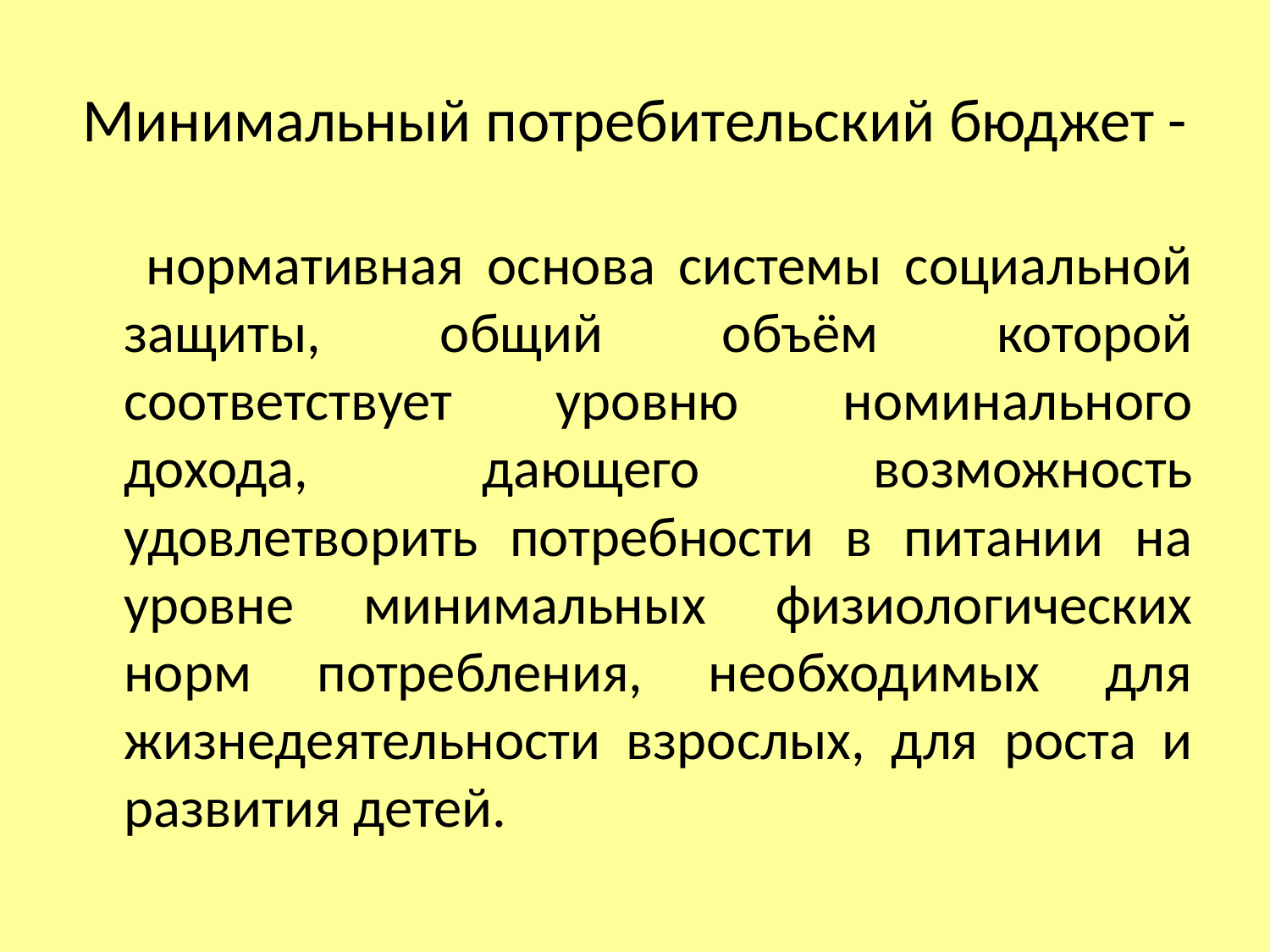

# Минимальный потребительский бюджет -
   нормативная основа системы социальной защиты, общий объём которой соответствует уровню номинального дохода, дающего возможность удовлетворить потребности в питании на уровне минимальных физиологических норм потребления, необходимых для жизнедеятельности взрослых, для роста и развития детей.